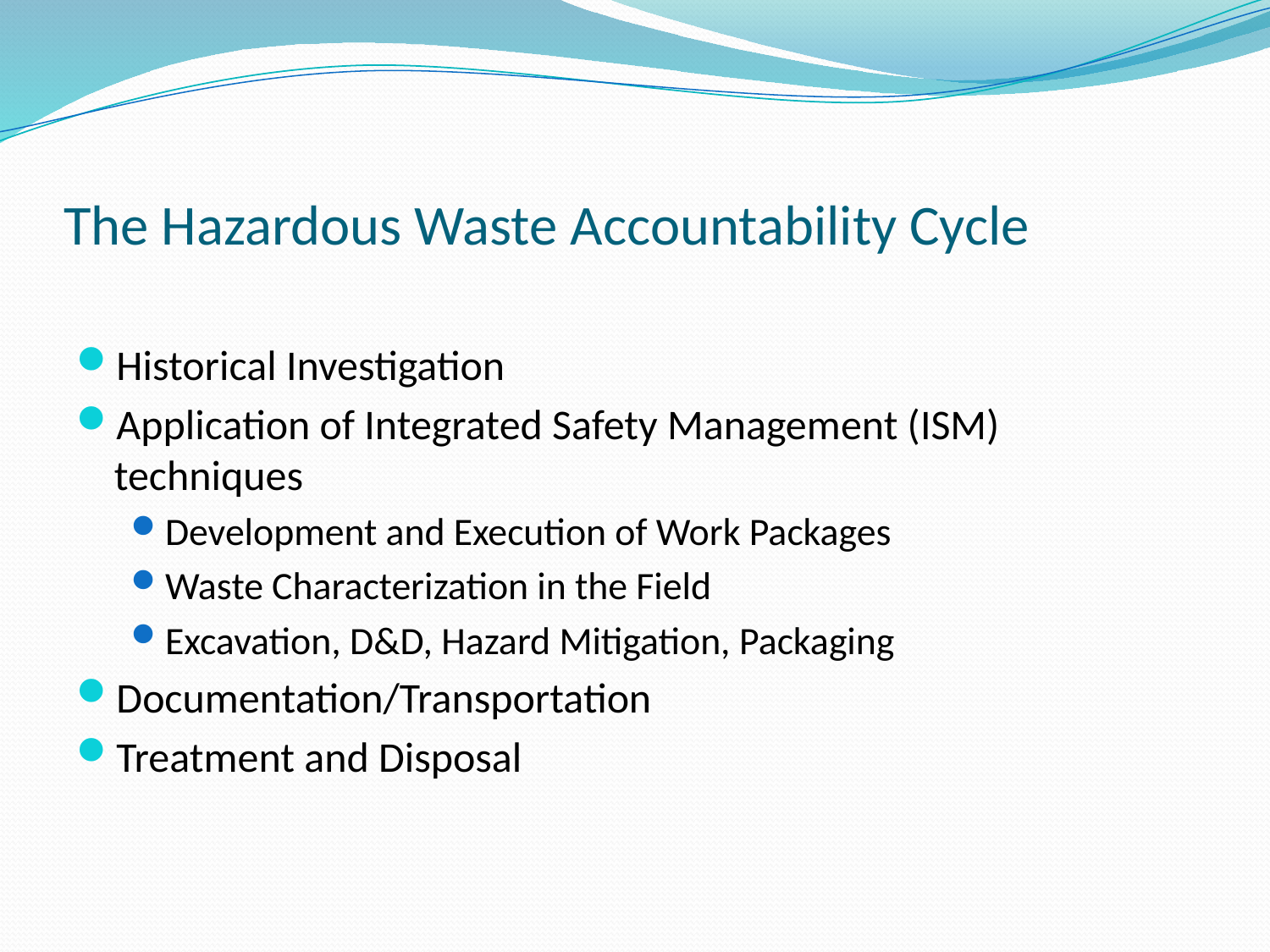

# The Hazardous Waste Accountability Cycle

Historical Investigation
Application of Integrated Safety Management (ISM) techniques
Development and Execution of Work Packages
Waste Characterization in the Field
Excavation, D&D, Hazard Mitigation, Packaging
Documentation/Transportation
Treatment and Disposal